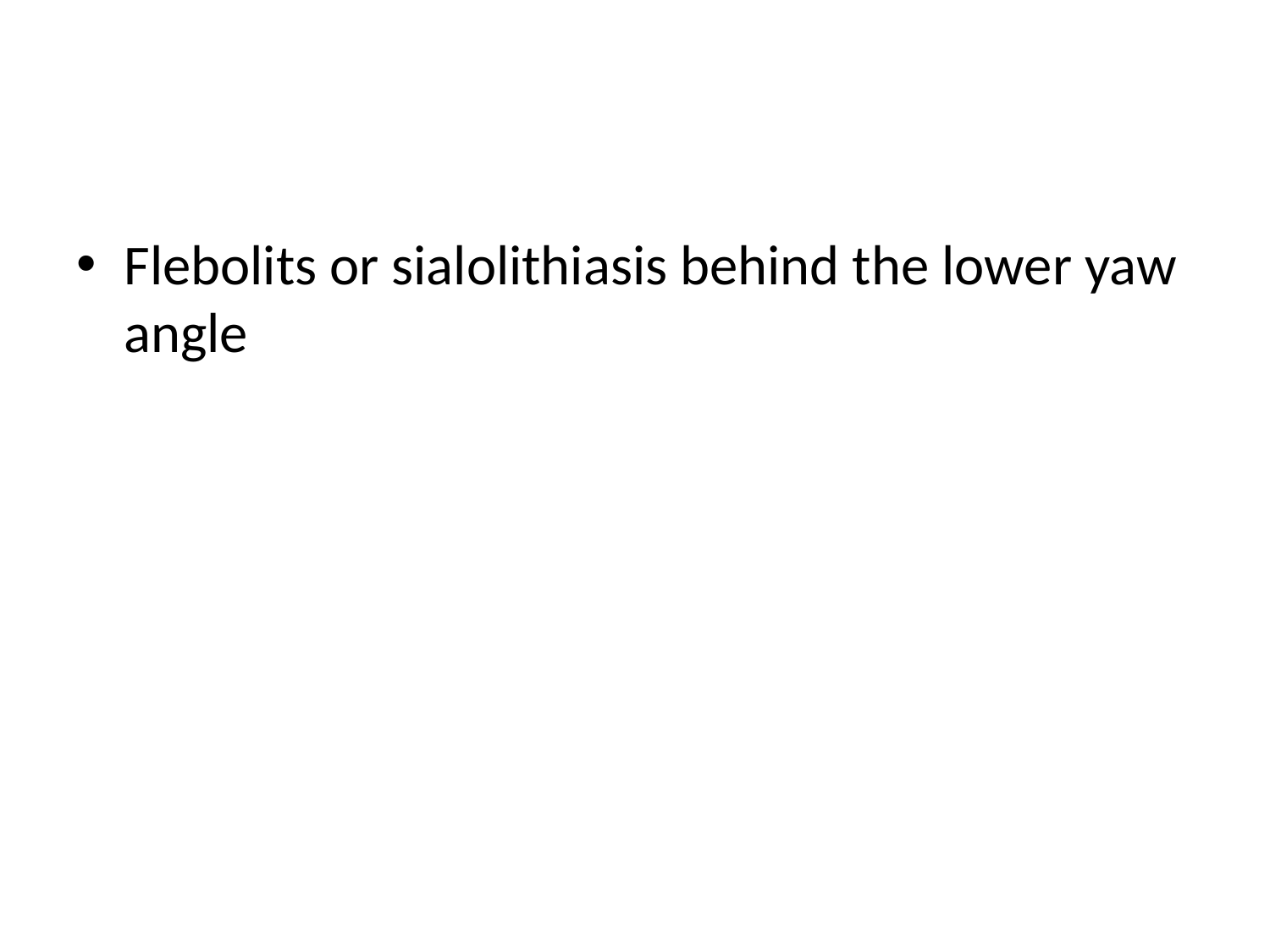

#
Flebolits or sialolithiasis behind the lower yaw angle